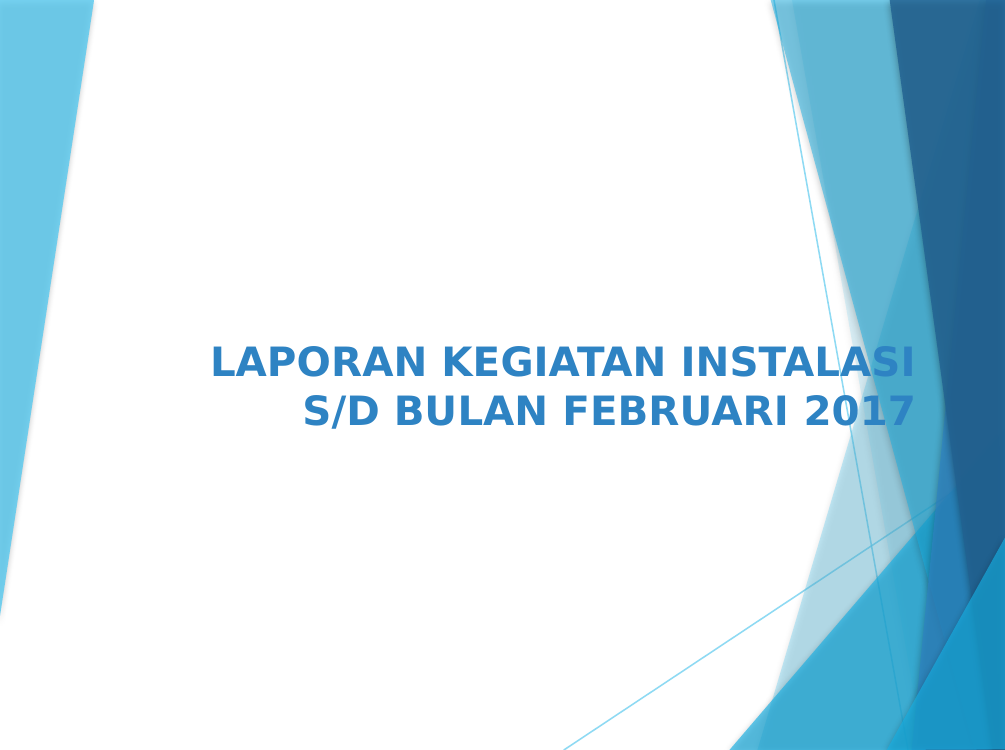

# LAPORAN KEGIATAN INSTALASI S/D BULAN FEBRUARI 2017